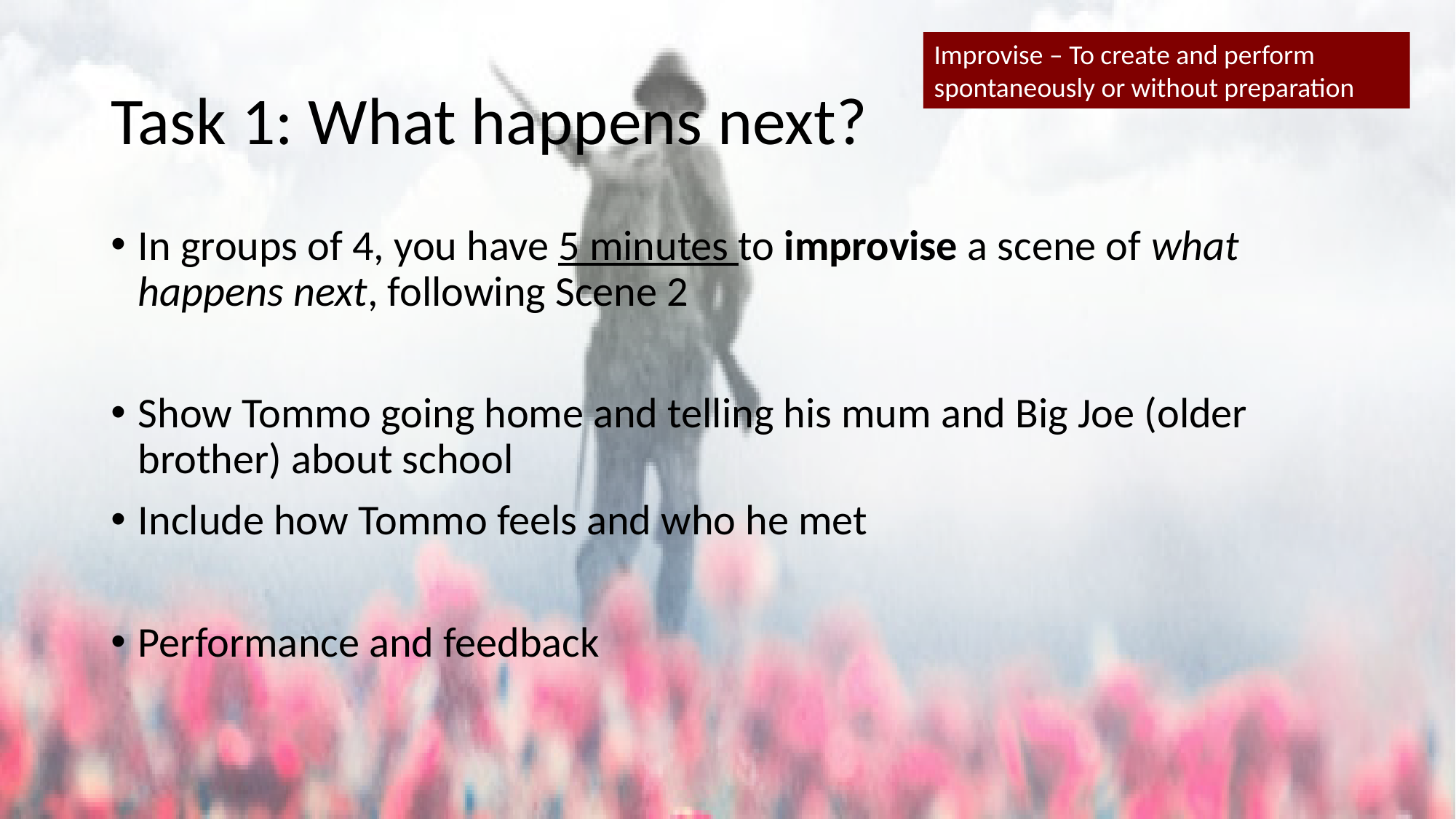

Improvise – To create and perform spontaneously or without preparation
# Task 1: What happens next?
In groups of 4, you have 5 minutes to improvise a scene of what happens next, following Scene 2

Show Tommo going home and telling his mum and Big Joe (older brother) about school
Include how Tommo feels and who he met

Performance and feedback